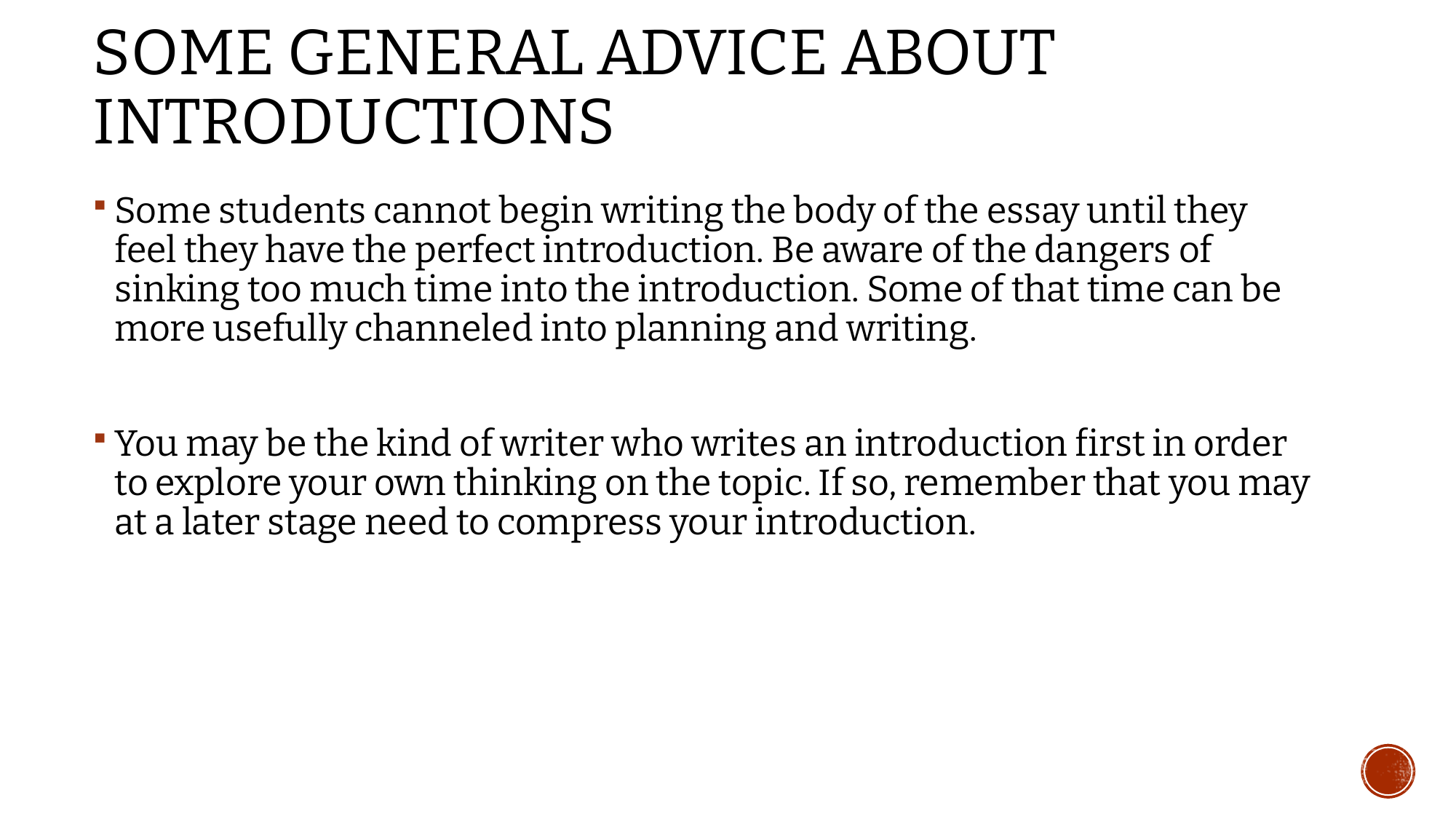

# Some general advice about introductions
Some students cannot begin writing the body of the essay until they feel they have the perfect introduction. Be aware of the dangers of sinking too much time into the introduction. Some of that time can be more usefully channeled into planning and writing.

You may be the kind of writer who writes an introduction first in order to explore your own thinking on the topic. If so, remember that you may at a later stage need to compress your introduction.